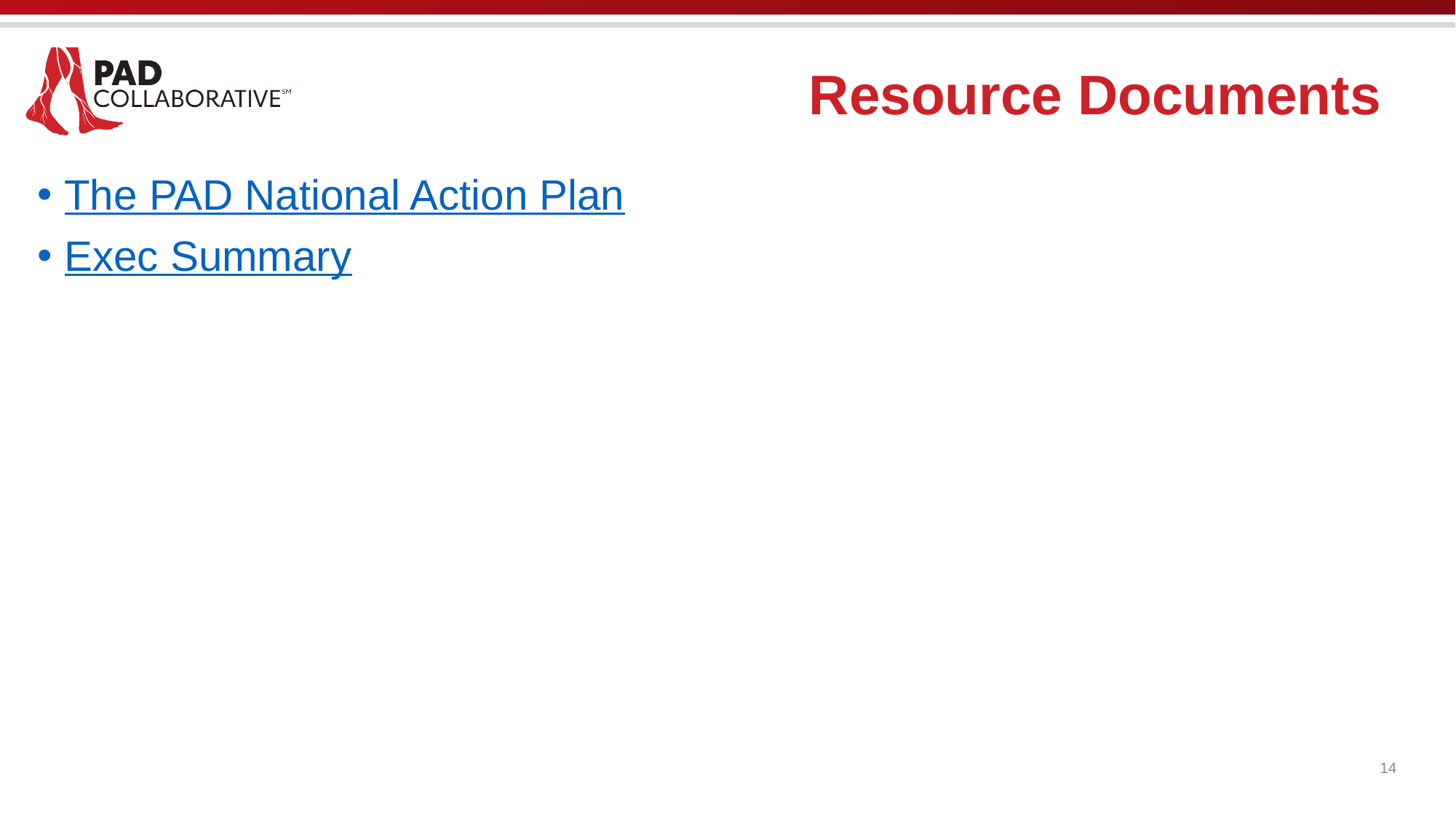

# Resource Documents
The PAD National Action Plan
Exec Summary

14